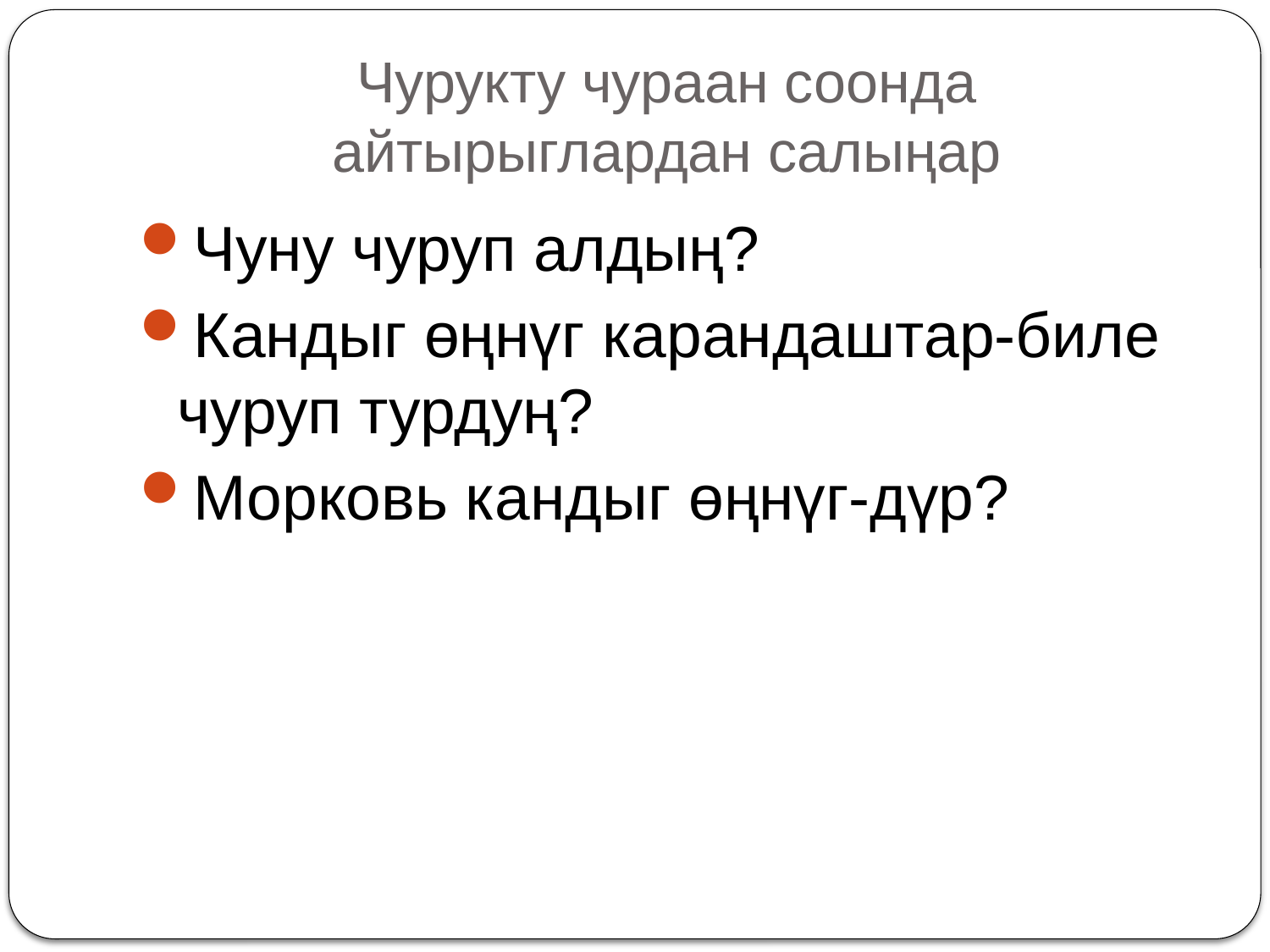

# Чурукту чураан соонда айтырыглардан салыңар
Чуну чуруп алдың?
Кандыг өңнүг карандаштар-биле чуруп турдуң?
Морковь кандыг өңнүг-дүр?